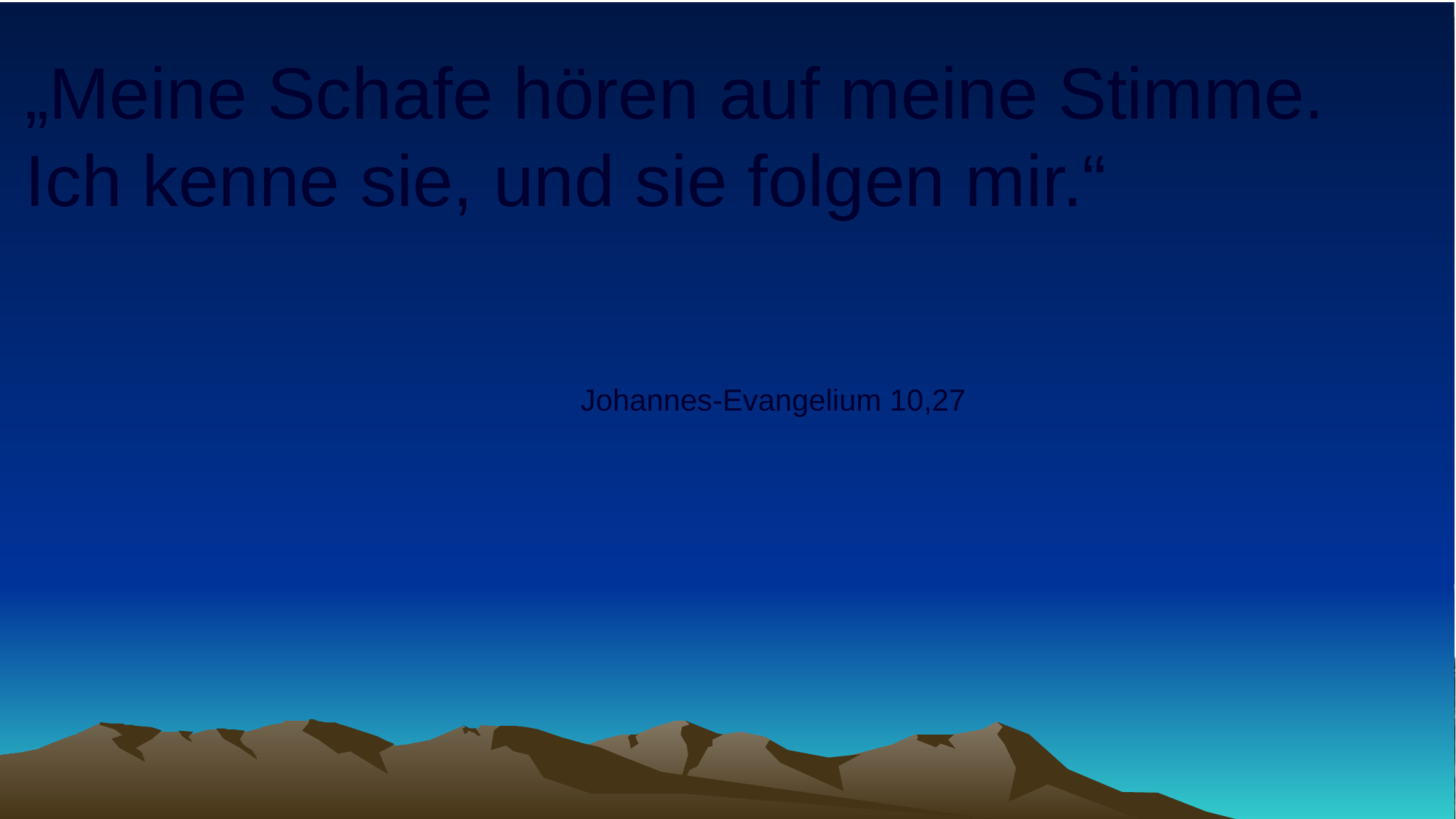

# „Meine Schafe hören auf meine Stimme. Ich kenne sie, und sie folgen mir.“
Johannes-Evangelium 10,27